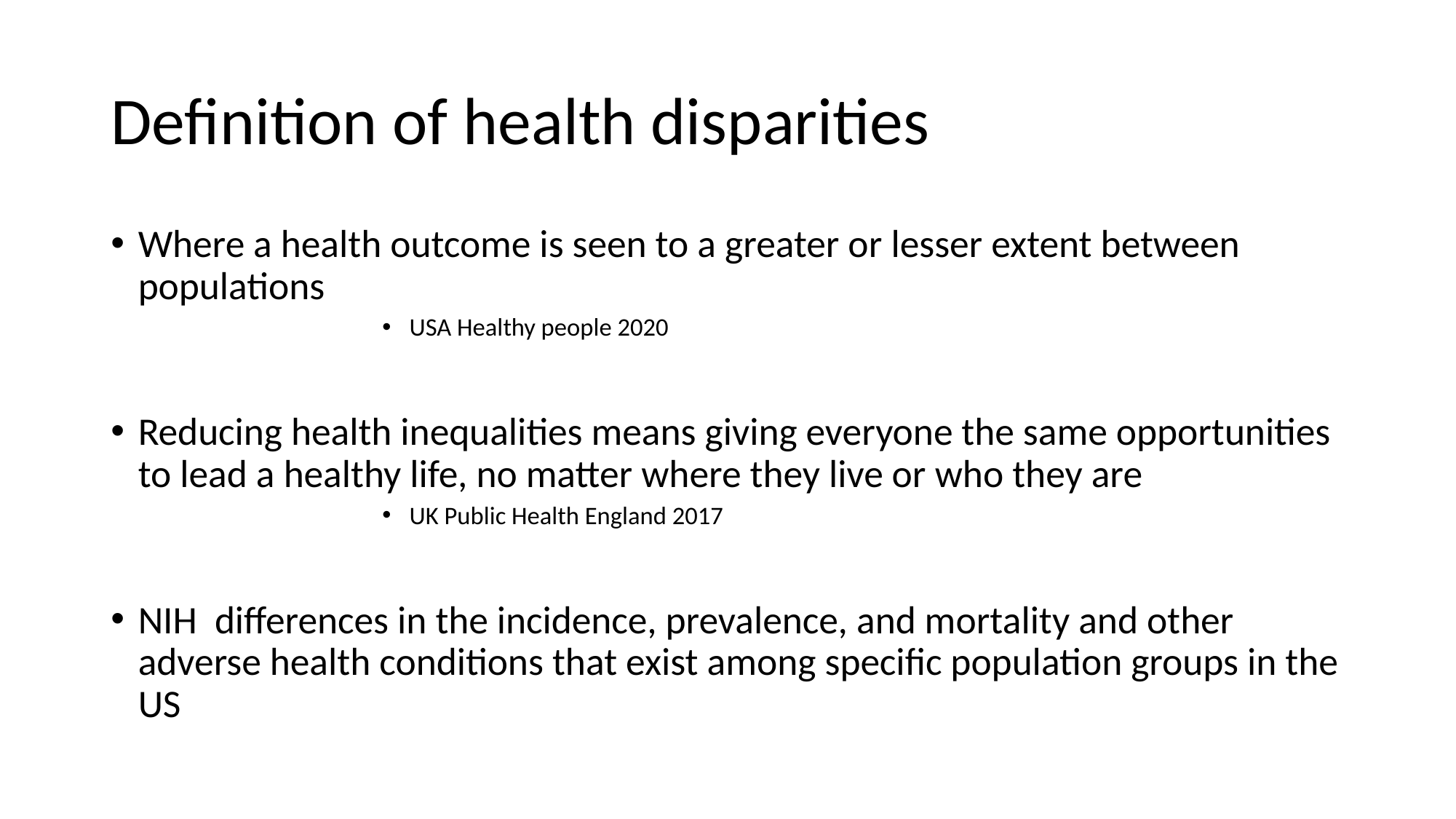

# Definition of health disparities
Where a health outcome is seen to a greater or lesser extent between populations
USA Healthy people 2020

Reducing health inequalities means giving everyone the same opportunities to lead a healthy life, no matter where they live or who they are
UK Public Health England 2017

NIH  differences in the incidence, prevalence, and mortality and other adverse health conditions that exist among specific population groups in the US